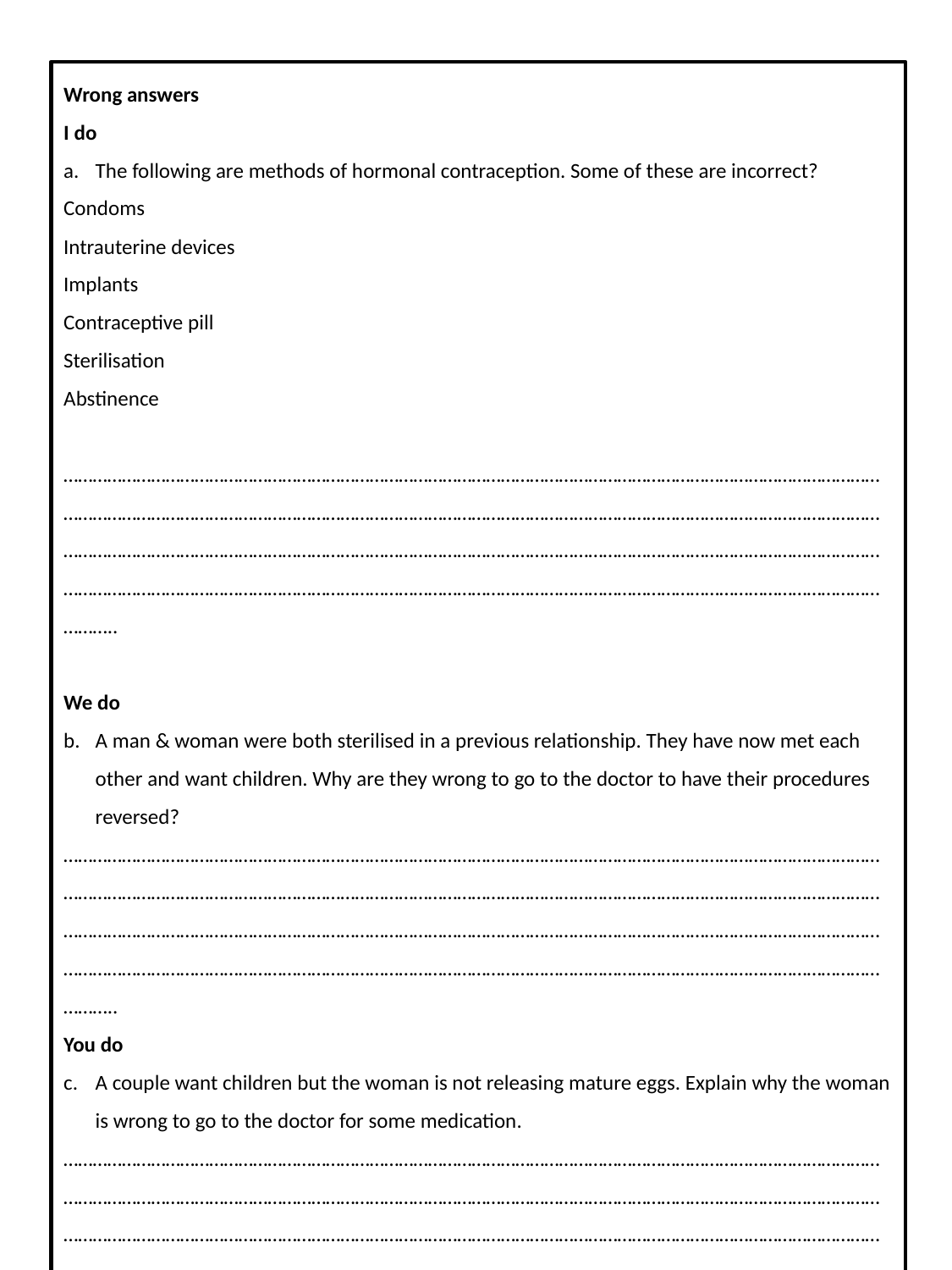

Wrong answers
I do
The following are methods of hormonal contraception. Some of these are incorrect?
Condoms
Intrauterine devices
Implants
Contraceptive pill
Sterilisation
Abstinence

……………………………………………………………………………………………………………………………………………………………………………………………………………………………………………………………………………………………………………………………………………………………………………………………………………………………………………………………………………………………………………………………………………………………………………………………………………………………..

We do
A man & woman were both sterilised in a previous relationship. They have now met each other and want children. Why are they wrong to go to the doctor to have their procedures reversed?
……………………………………………………………………………………………………………………………………………………………………………………………………………………………………………………………………………………………………………………………………………………………………………………………………………………………………………………………………………………………………………………………………………………………………………………………………………………………..
You do
A couple want children but the woman is not releasing mature eggs. Explain why the woman is wrong to go to the doctor for some medication.
……………………………………………………………………………………………………………………………………………………………………………………………………………………………………………………………………………………………………………………………………………………………………………………………………………………………………………………………………………………………………………………………………………………………………………………………………………………………..